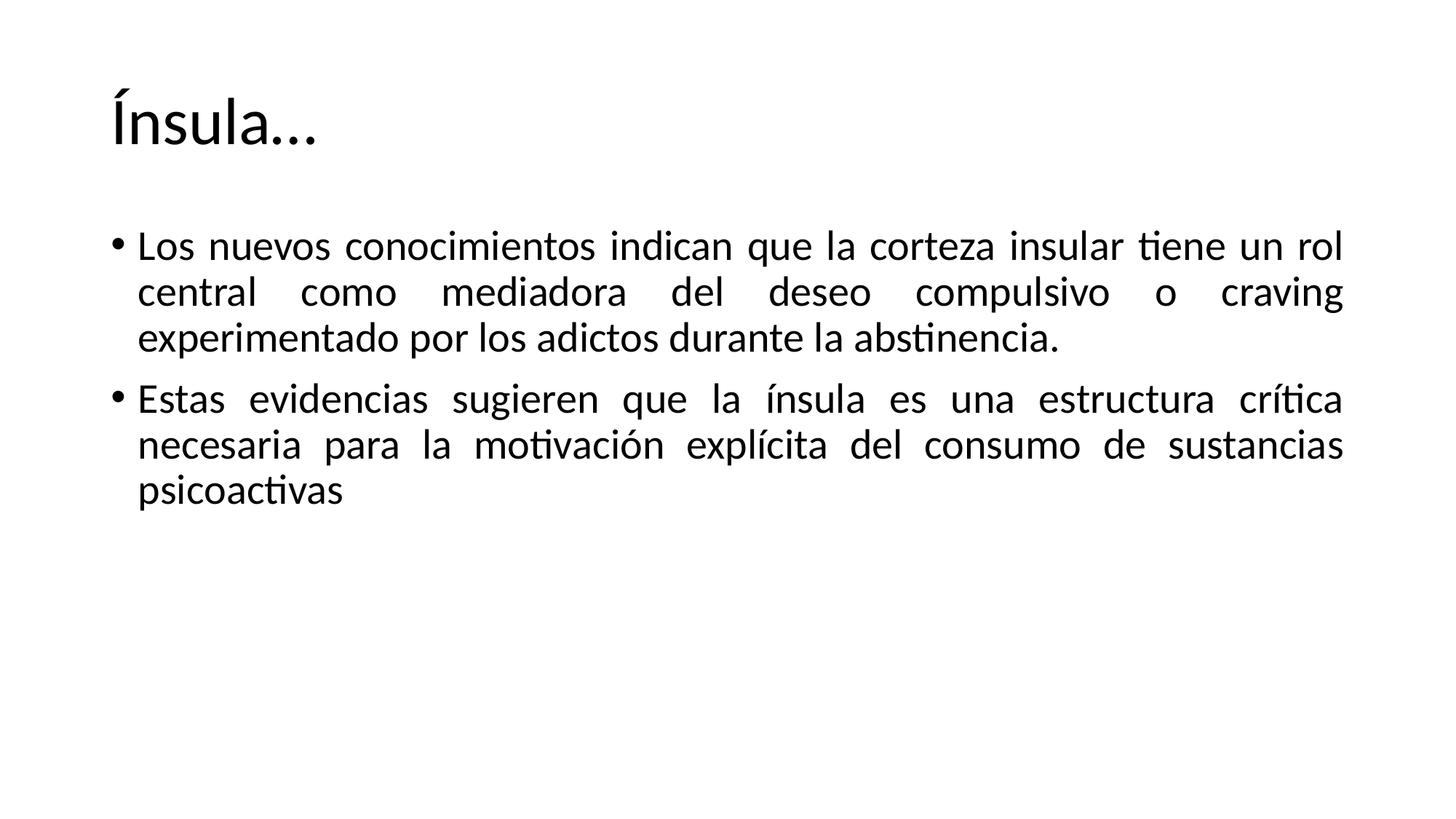

# Ínsula…
Los nuevos conocimientos indican que la corteza insular tiene un rol central como mediadora del deseo compulsivo o craving experimentado por los adictos durante la abstinencia.
Estas evidencias sugieren que la ínsula es una estructura crítica necesaria para la motivación explícita del consumo de sustancias psicoactivas